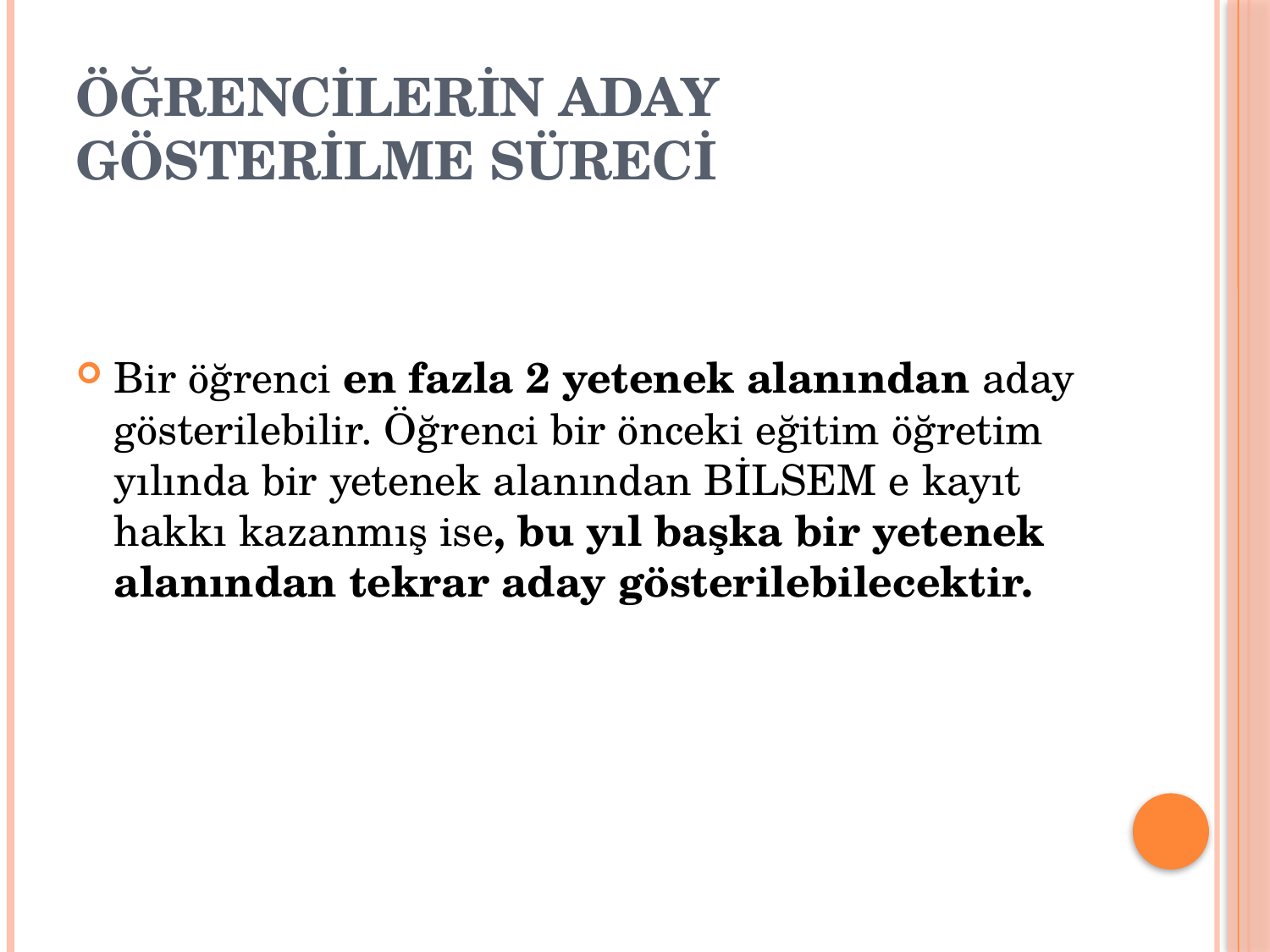

# Öğrencilerin aday gösterilme süreci

Bir öğrenci en fazla 2 yetenek alanından aday gösterilebilir. Öğrenci bir önceki eğitim öğretim yılında bir yetenek alanından BİLSEM e kayıt hakkı kazanmış ise, bu yıl başka bir yetenek alanından tekrar aday gösterilebilecektir.